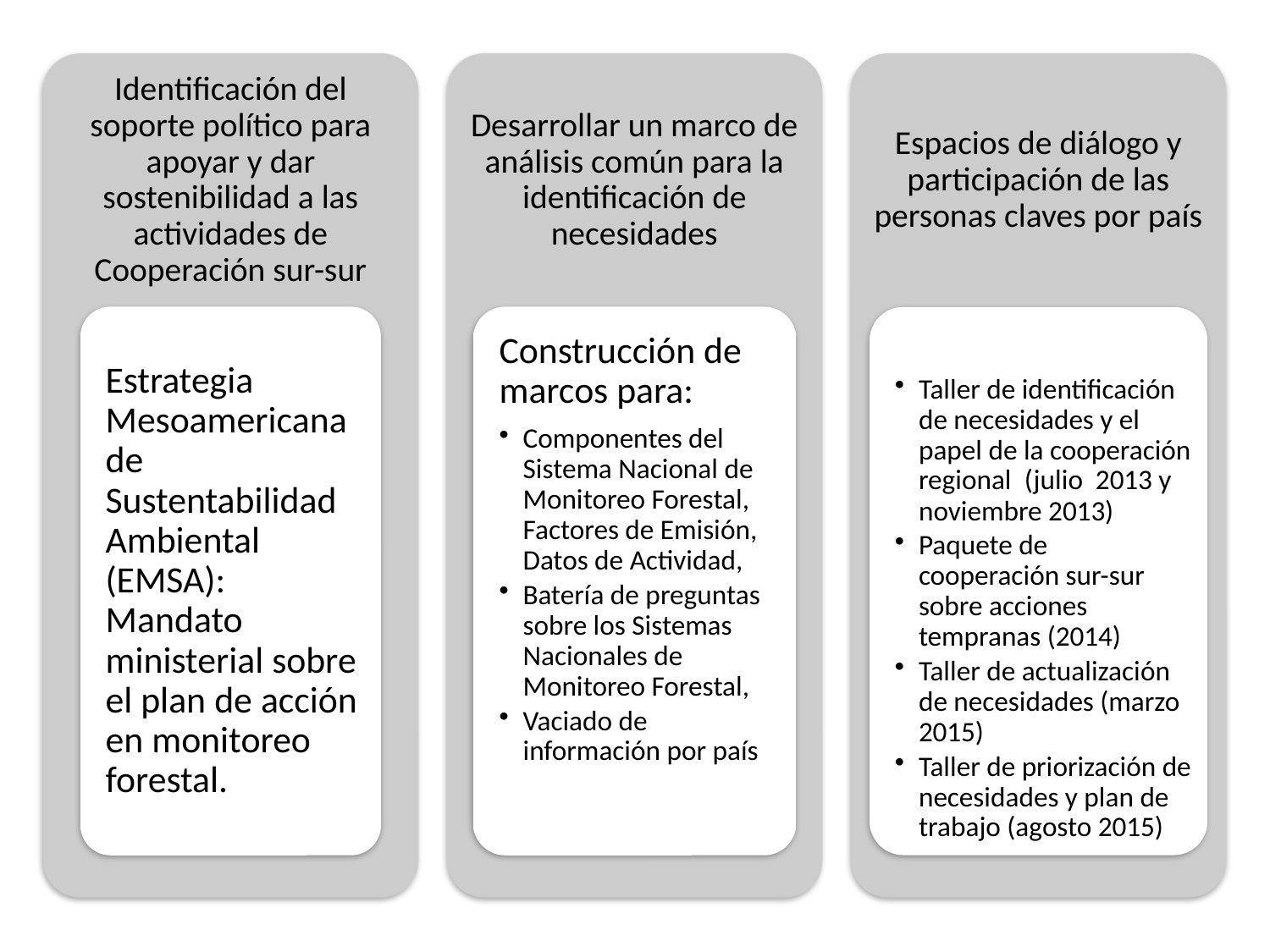

Identificación del soporte político para apoyar y dar sostenibilidad a las actividades de Cooperación sur-sur
Estrategia Mesoamericana de Sustentabilidad Ambiental (EMSA): Mandato ministerial sobre el plan de acción en monitoreo forestal.
Desarrollar un marco de análisis común para la identificación de necesidades
Construcción de marcos para:
Componentes del Sistema Nacional de Monitoreo Forestal, Factores de Emisión, Datos de Actividad,
Batería de preguntas sobre los Sistemas Nacionales de Monitoreo Forestal,
Vaciado de información por país

Espacios de diálogo y participación de las personas claves por país

Taller de identificación de necesidades y el papel de la cooperación regional  (julio  2013 y noviembre 2013)
Paquete de cooperación sur-sur  sobre acciones tempranas (2014)
Taller de actualización de necesidades (marzo 2015)
Taller de priorización de necesidades y plan de trabajo (agosto 2015)